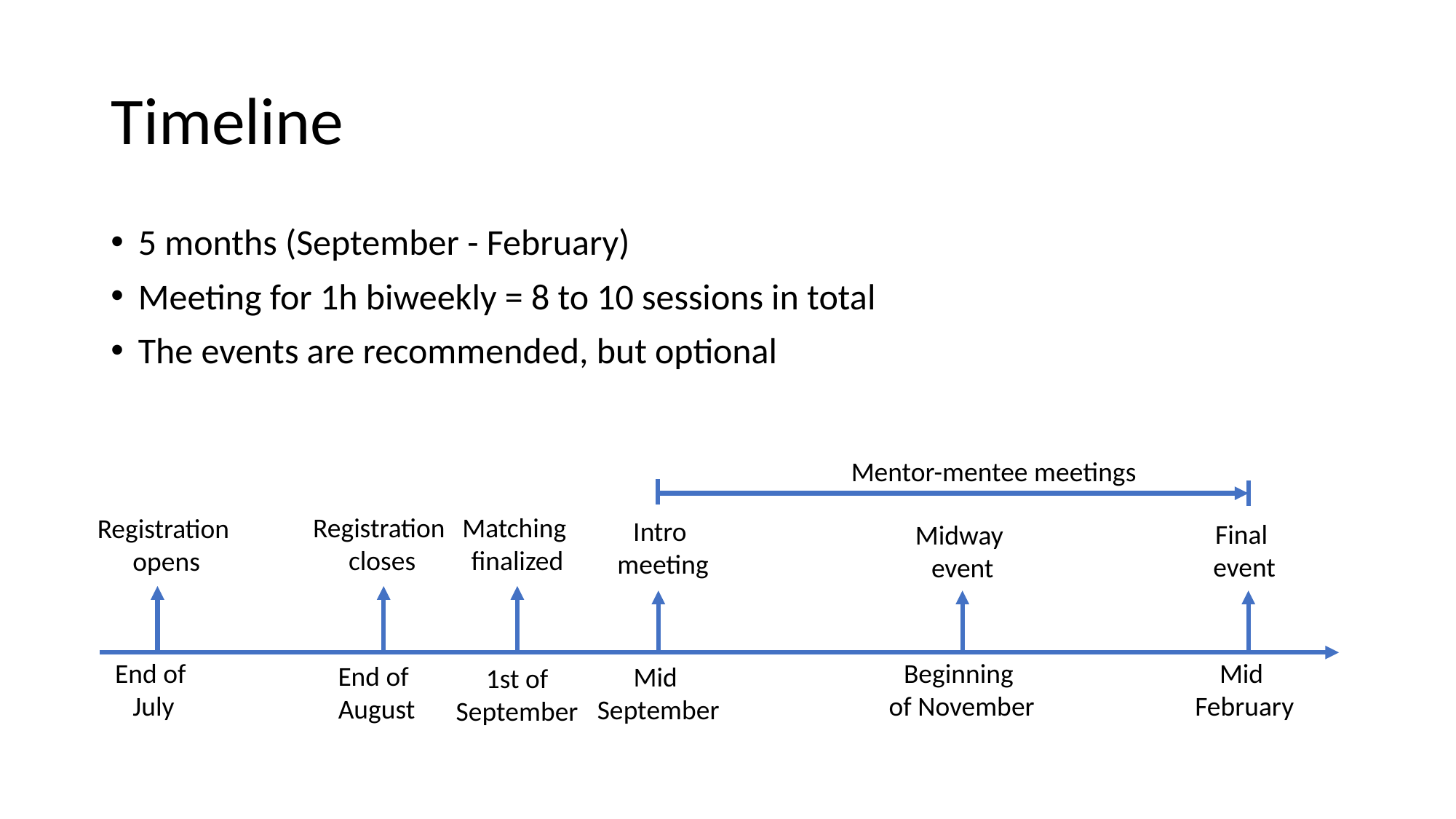

# Timeline
5 months (September - February)
Meeting for 1h biweekly = 8 to 10 sessions in total
The events are recommended, but optional
Mentor-mentee meetings
Matching
finalized
Registration
 closes
Registration
opens
Intro
meeting
Final
event
Midway
event
Beginning
of November
End of
July
Mid
February
End of
August
Mid
September
1st of
September